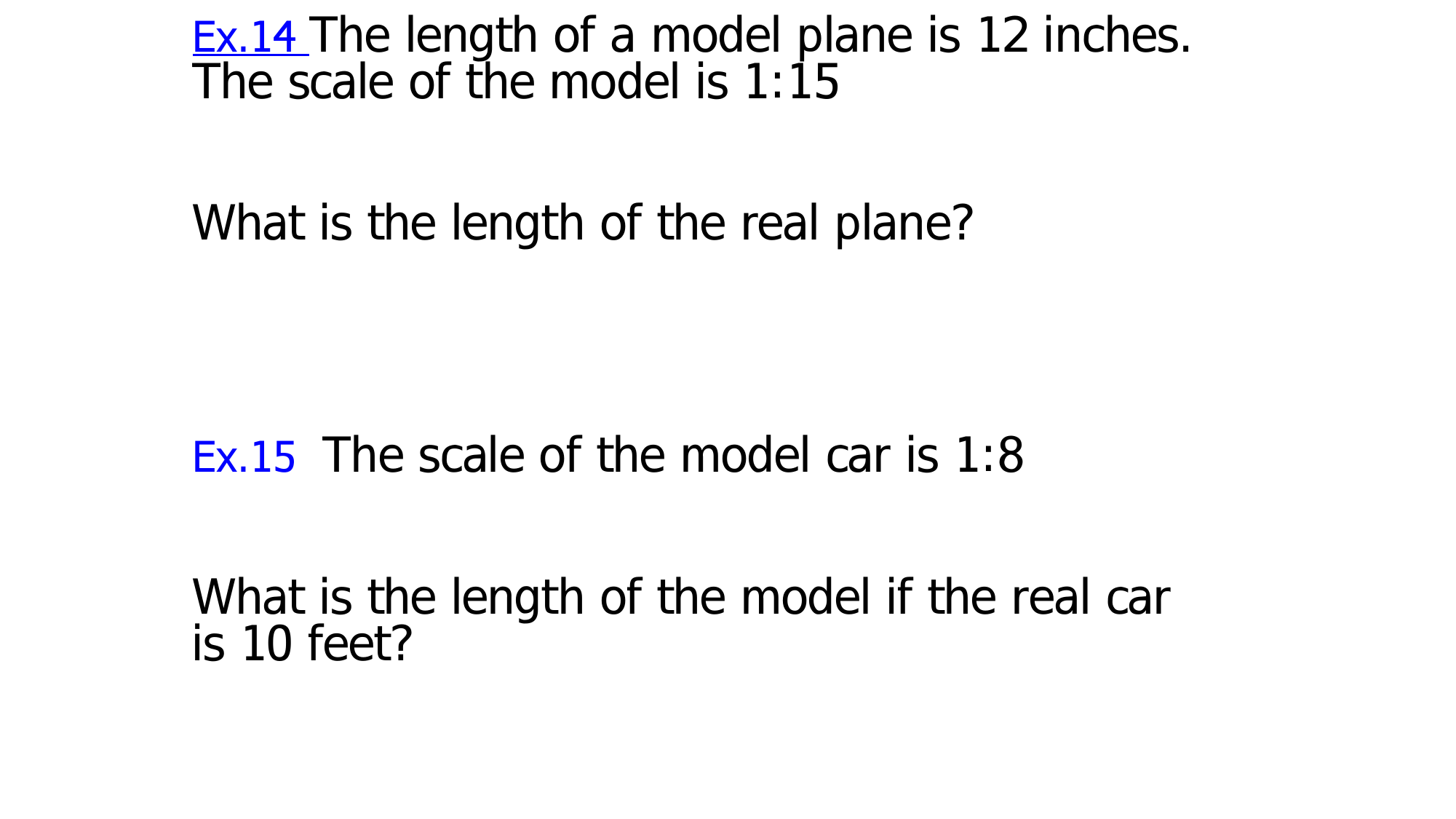

Ex.14 The length of a model plane is 12 inches.  The scale of the model is 1:15

What is the length of the real plane?
Ex.15  The scale of the model car is 1:8

What is the length of the model if the real car is 10 feet?